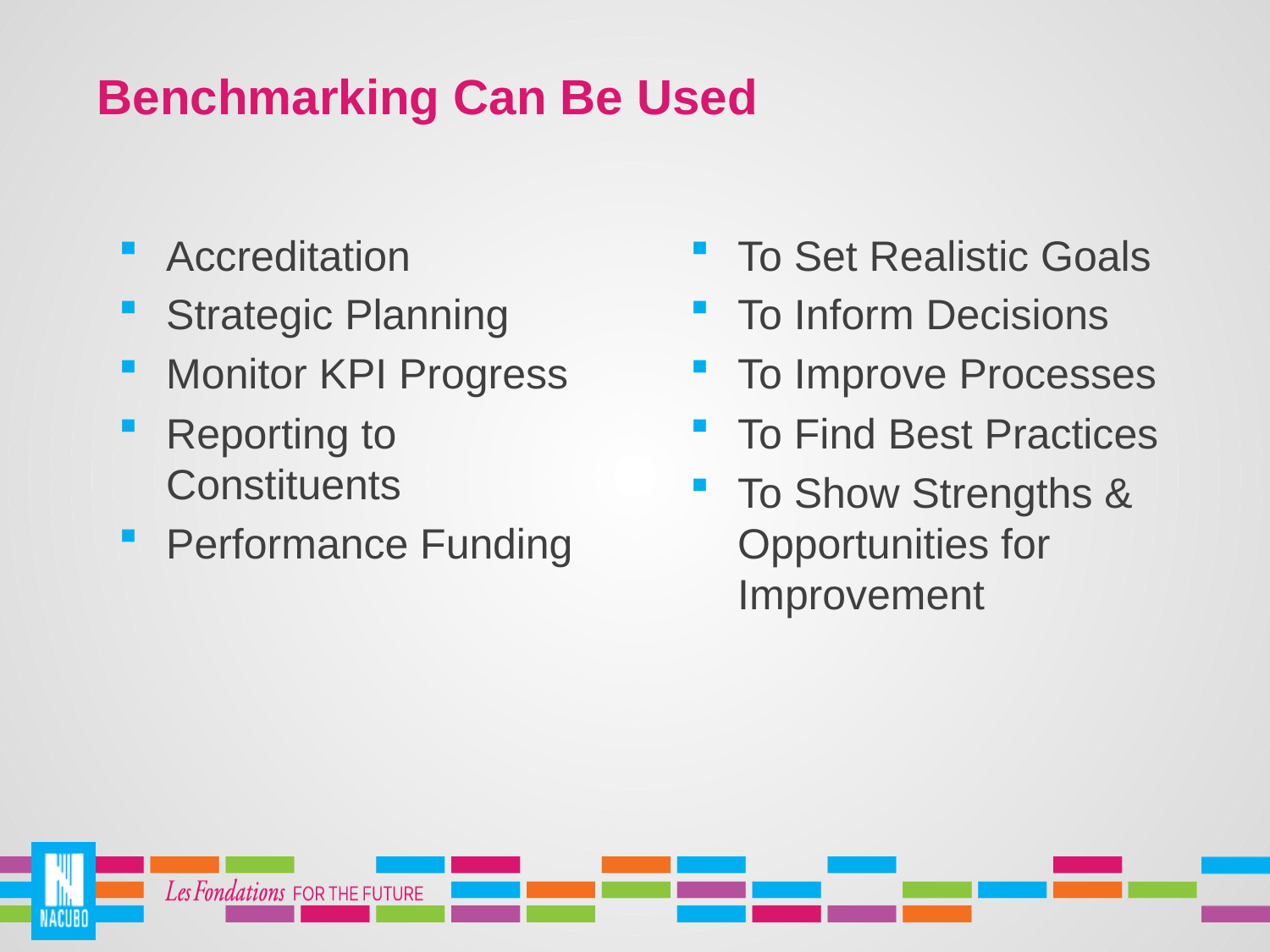

# Benchmarking Can Be Used
Accreditation
Strategic Planning
Monitor KPI Progress
Reporting to Constituents
Performance Funding
To Set Realistic Goals
To Inform Decisions
To Improve Processes
To Find Best Practices
To Show Strengths & Opportunities for Improvement